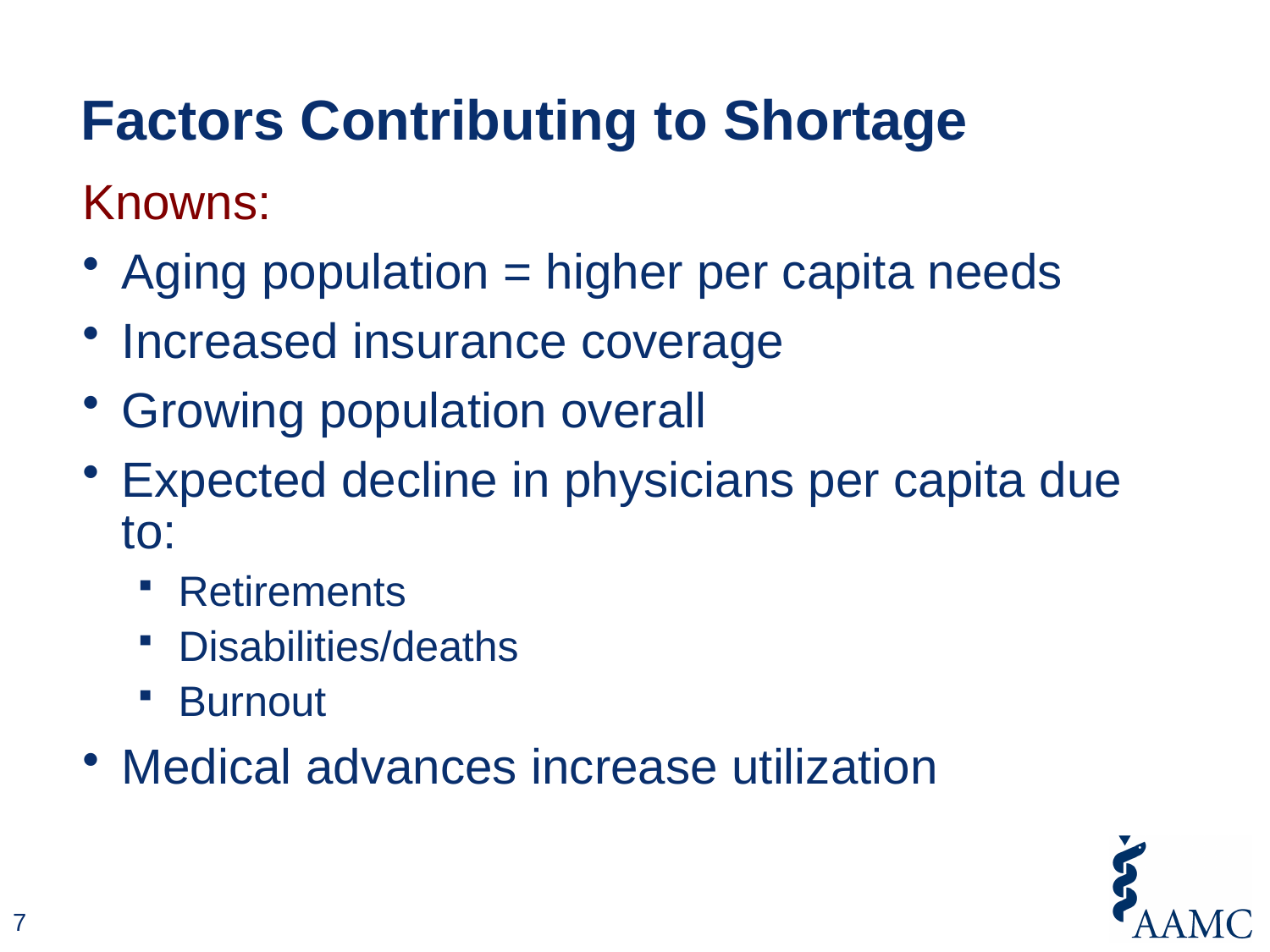

# Factors Contributing to Shortage
Knowns:
Aging population = higher per capita needs
Increased insurance coverage
Growing population overall
Expected decline in physicians per capita due to:
Retirements
Disabilities/deaths
Burnout
Medical advances increase utilization

7